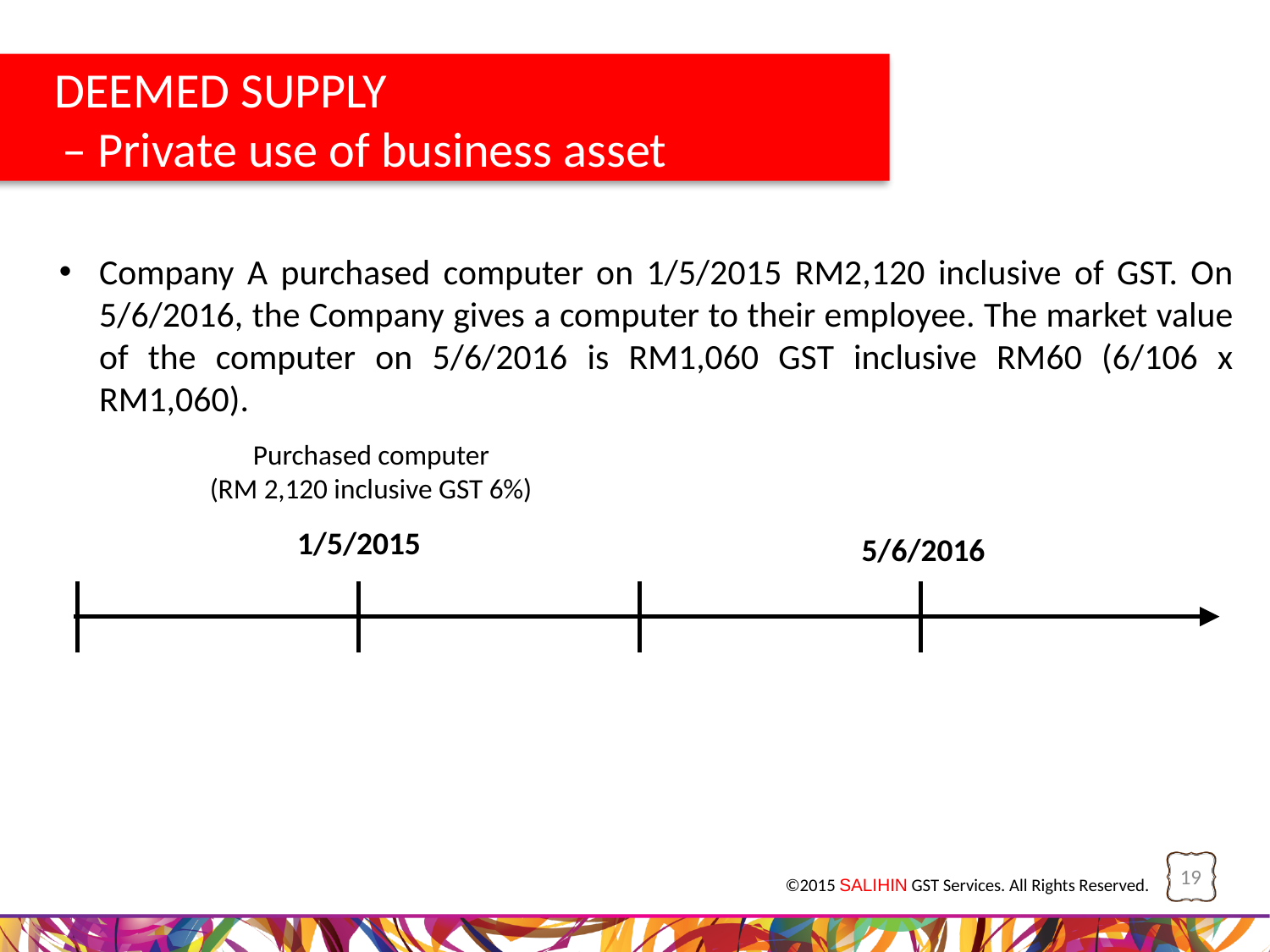

DEEMED SUPPLY
            – Private use of business asset

Company A purchased computer on 1/5/2015 RM2,120 inclusive of GST. On 5/6/2016, the Company gives a computer to their employee. The market value of the computer on 5/6/2016 is RM1,060 GST inclusive RM60 (6/106 x RM1,060).
Purchased computer
(RM 2,120 inclusive GST 6%)
1/5/2015
5/6/2016
19
19